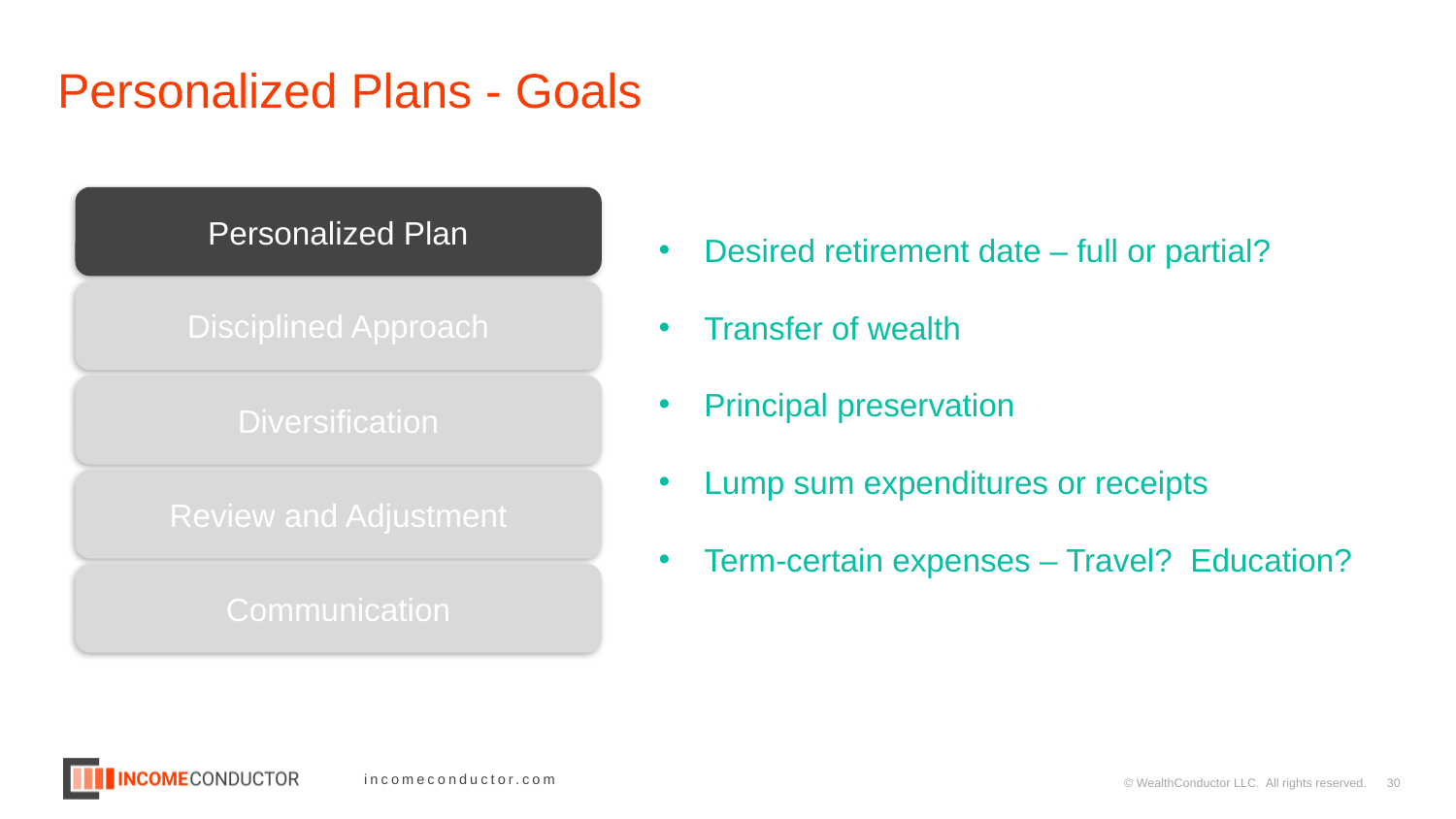

# Personalized Plans - Goals
Personalized Plan
Desired retirement date – full or partial?

Transfer of wealth

Principal preservation

Lump sum expenditures or receipts

Term-certain expenses – Travel?  Education?
Disciplined Approach
Diversification
Review and Adjustment
Communication